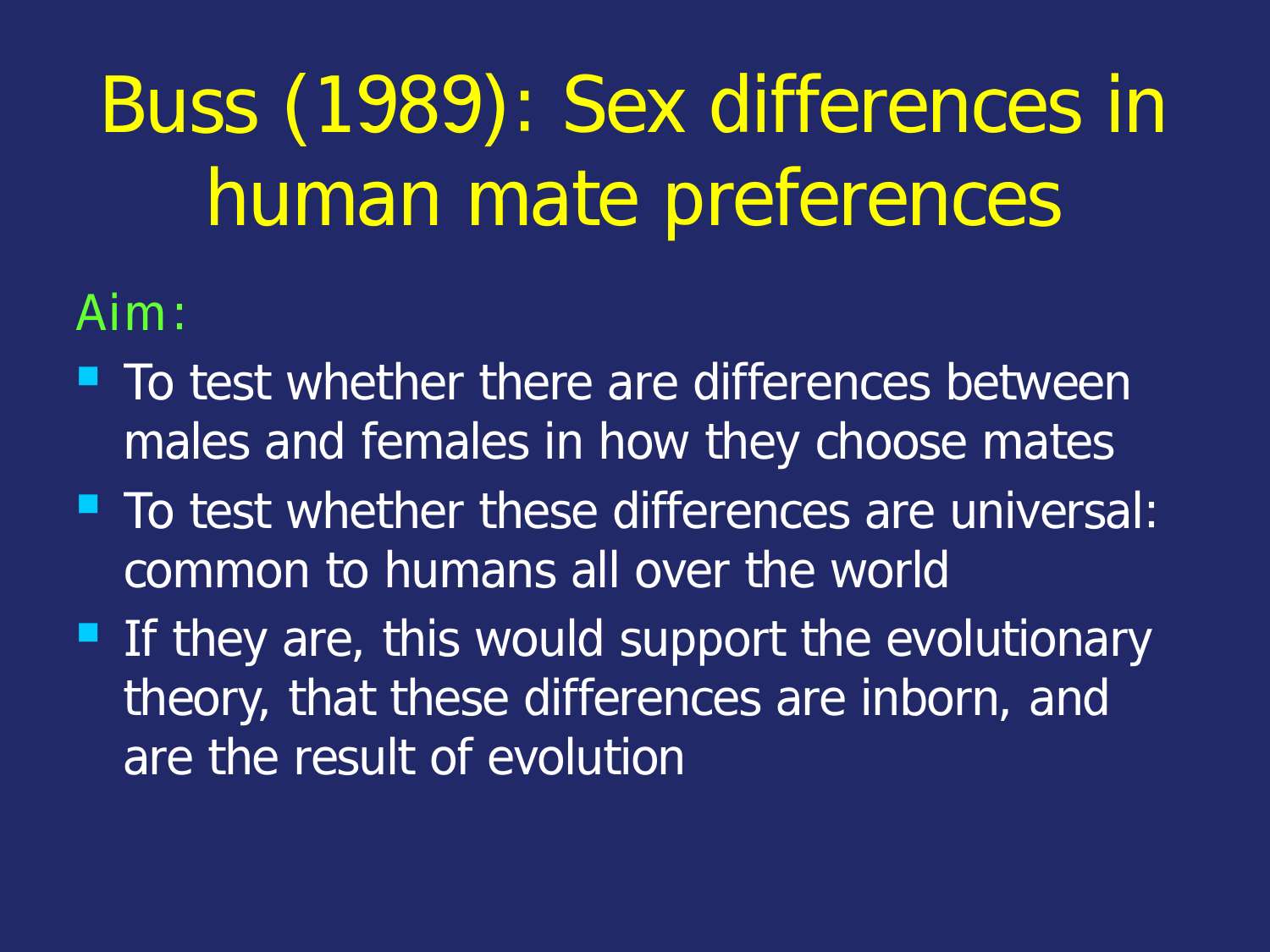

# Buss (1989): Sex differences in human mate preferences
Aim:
To test whether there are differences between males and females in how they choose mates
To test whether these differences are universal: common to humans all over the world
If they are, this would support the evolutionary theory, that these differences are inborn, and are the result of evolution